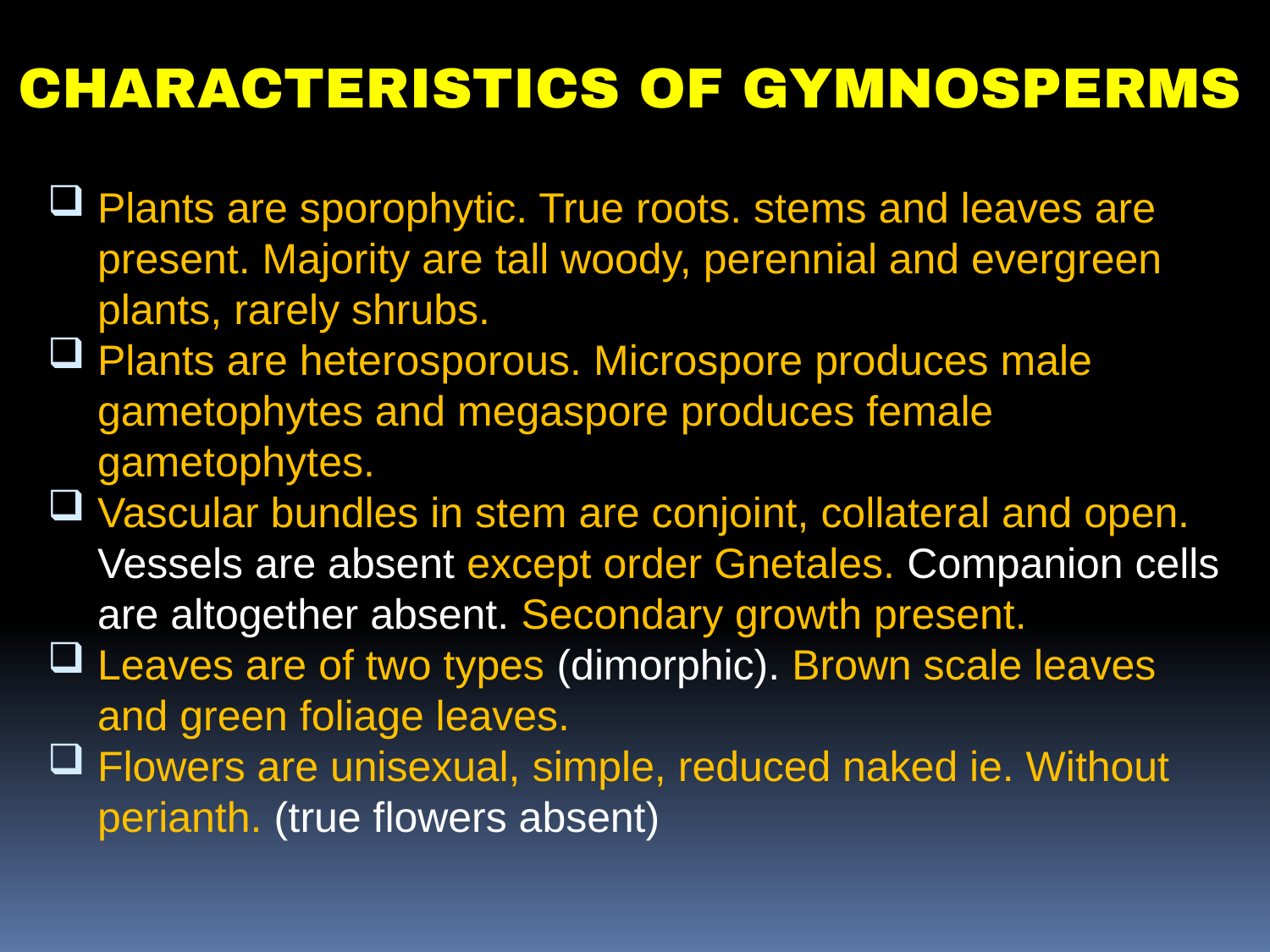

CHARACTERISTICS OF GYMNOSPERMS
Plants are sporophytic. True roots. stems and leaves are present. Majority are tall woody, perennial and evergreen plants, rarely shrubs.
Plants are heterosporous. Microspore produces male gametophytes and megaspore produces female gametophytes.
Vascular bundles in stem are conjoint, collateral and open. Vessels are absent except order Gnetales. Companion cells are altogether absent. Secondary growth present.
Leaves are of two types (dimorphic). Brown scale leaves and green foliage leaves.
Flowers are unisexual, simple, reduced naked ie. Without perianth. (true flowers absent)